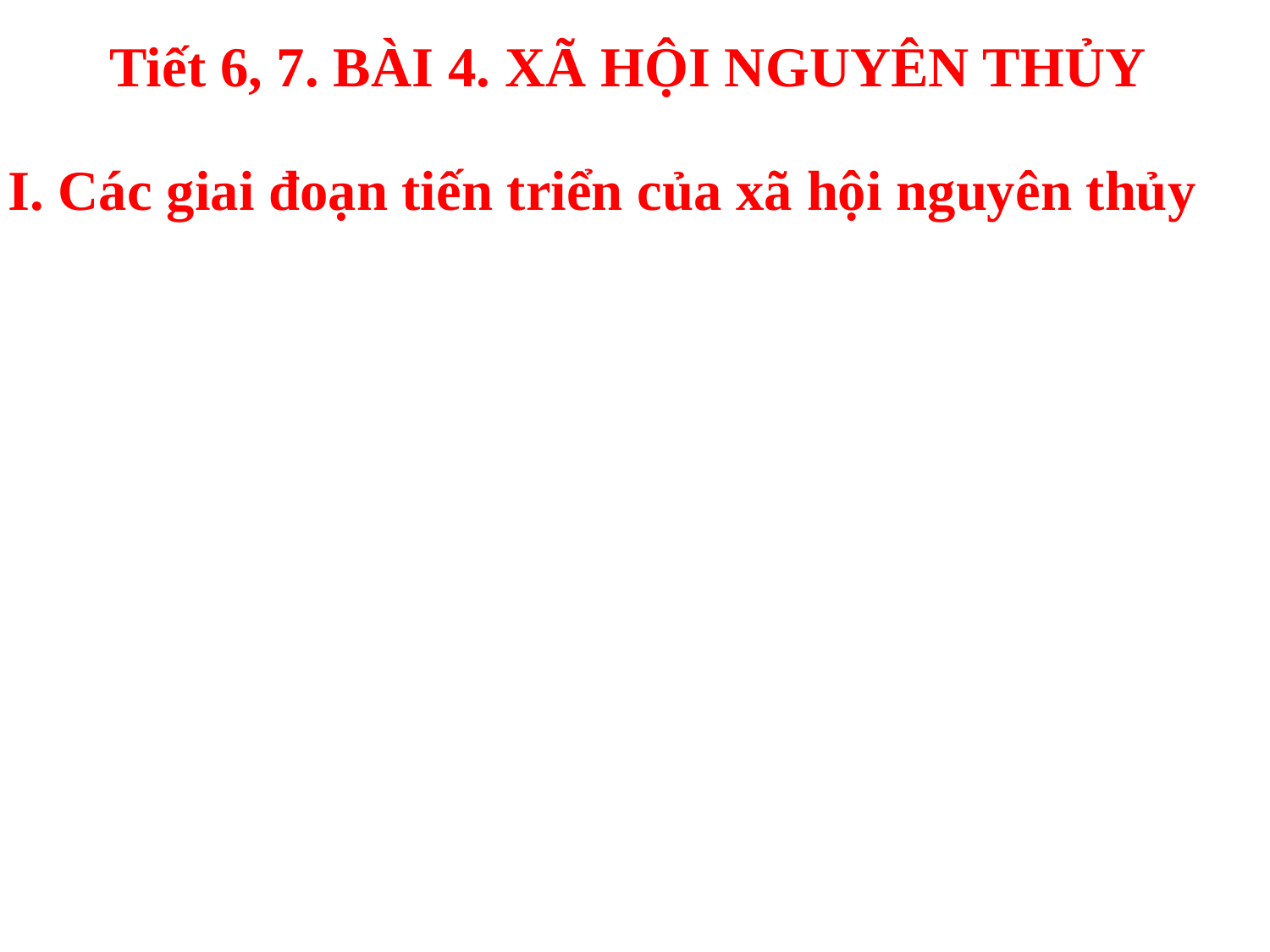

# Tiết 6, 7. BÀI 4. XÃ HỘI NGUYÊN THỦY
I. Các giai đoạn tiến triển của xã hội nguyên thủy